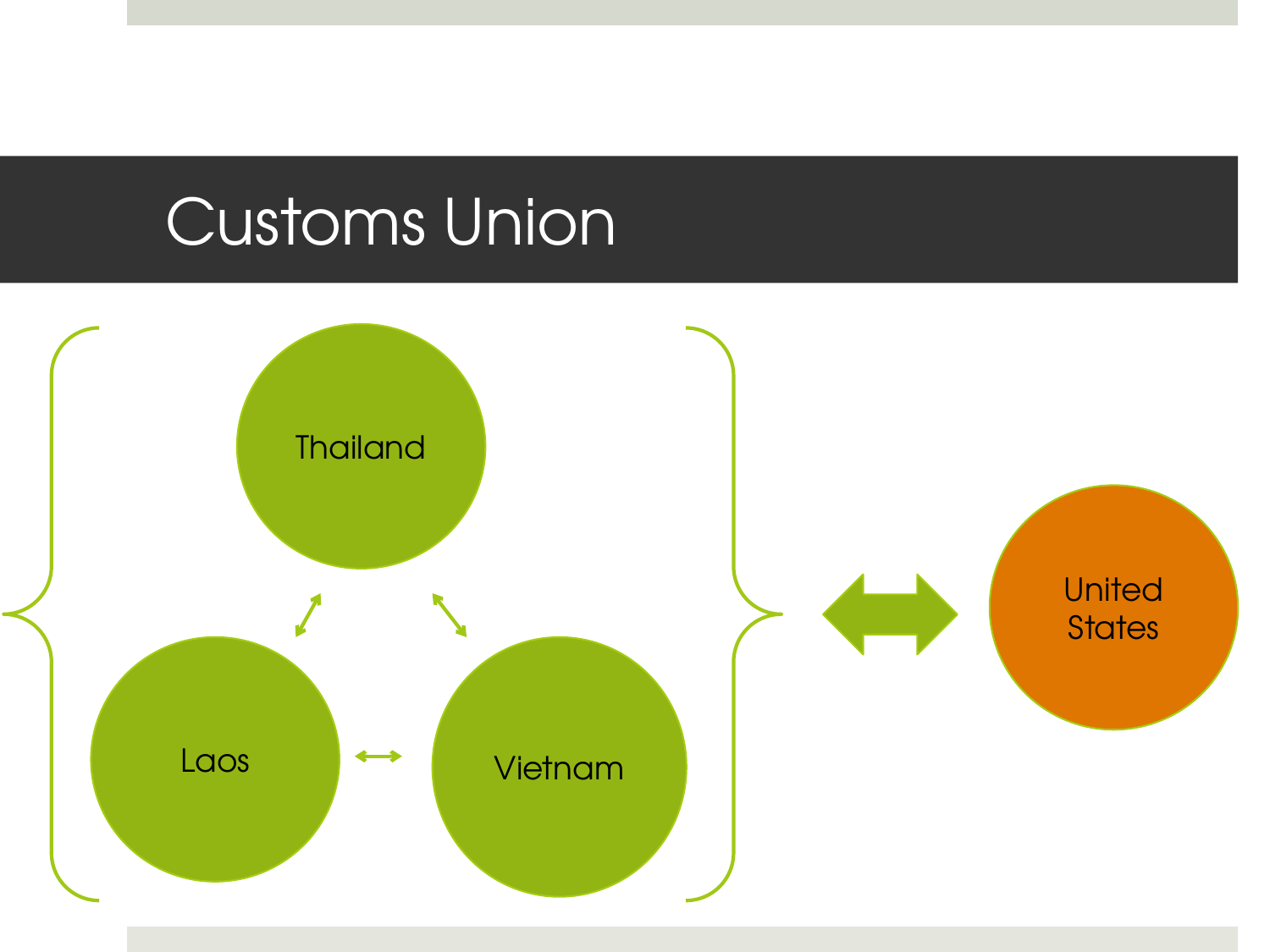

# Customs Union
Thailand

United States

Laos
Vietnam